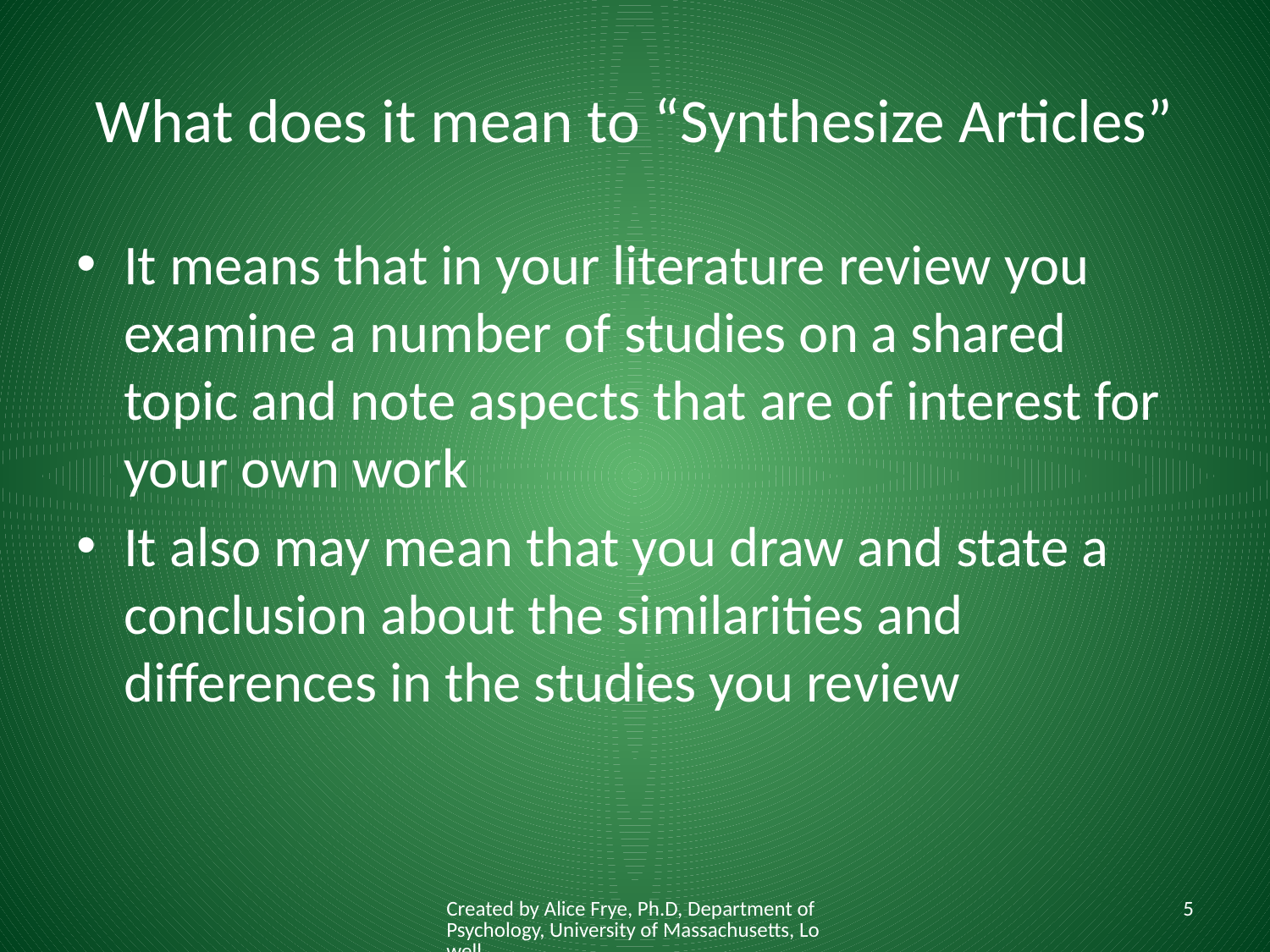

# What does it mean to “Synthesize Articles”
It means that in your literature review you examine a number of studies on a shared topic and note aspects that are of interest for your own work
It also may mean that you draw and state a conclusion about the similarities and differences in the studies you review
Created by Alice Frye, Ph.D, Department of Psychology, University of Massachusetts, Lowell
5